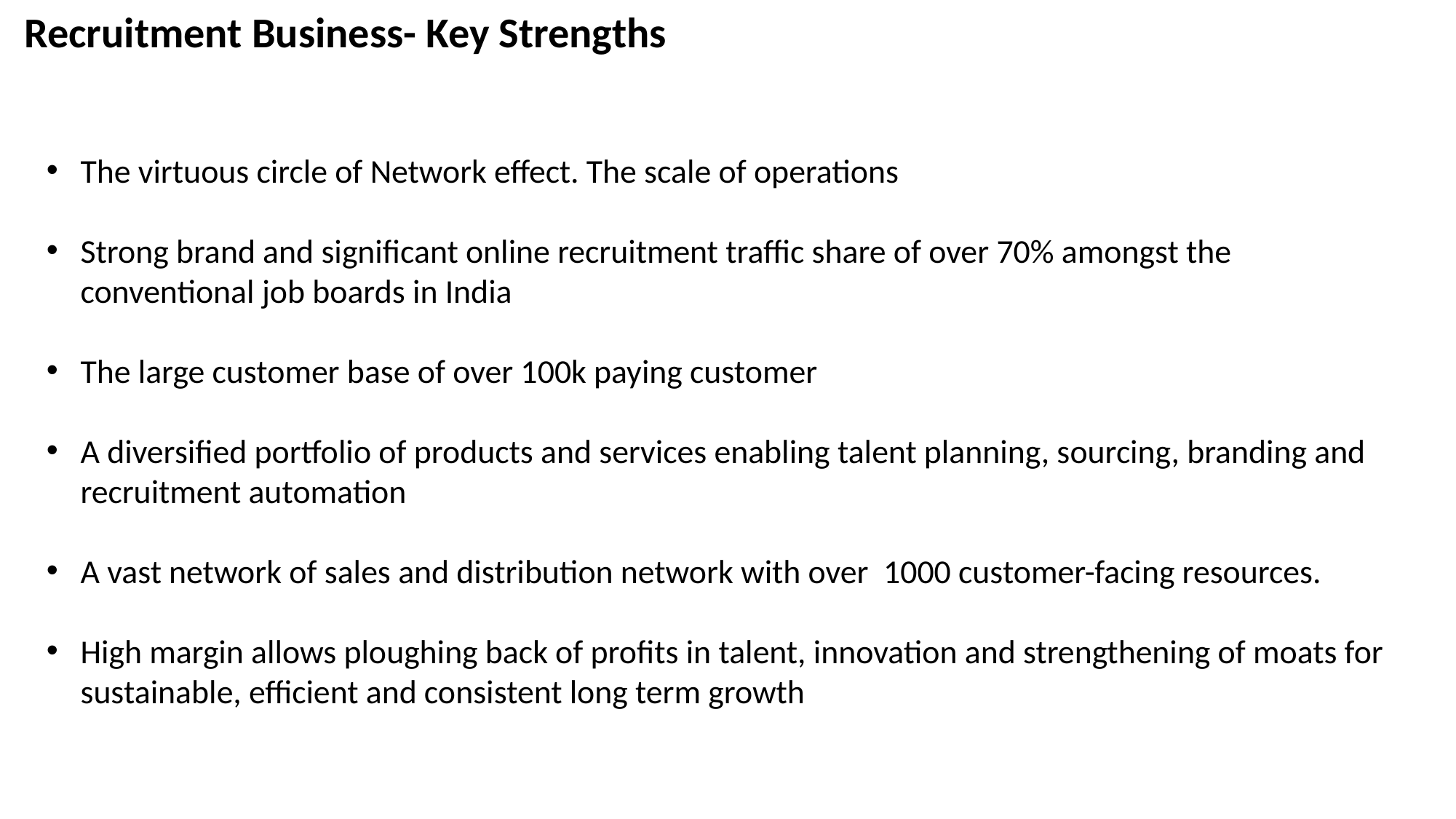

Recruitment Business- Key Strengths

The virtuous circle of Network effect. The scale of operations

Strong brand and significant online recruitment traffic share of over 70% amongst the conventional job boards in India

The large customer base of over 100k paying customer

A diversified portfolio of products and services enabling talent planning, sourcing, branding and recruitment automation

A vast network of sales and distribution network with over  1000 customer-facing resources.

High margin allows ploughing back of profits in talent, innovation and strengthening of moats for sustainable, efficient and consistent long term growth